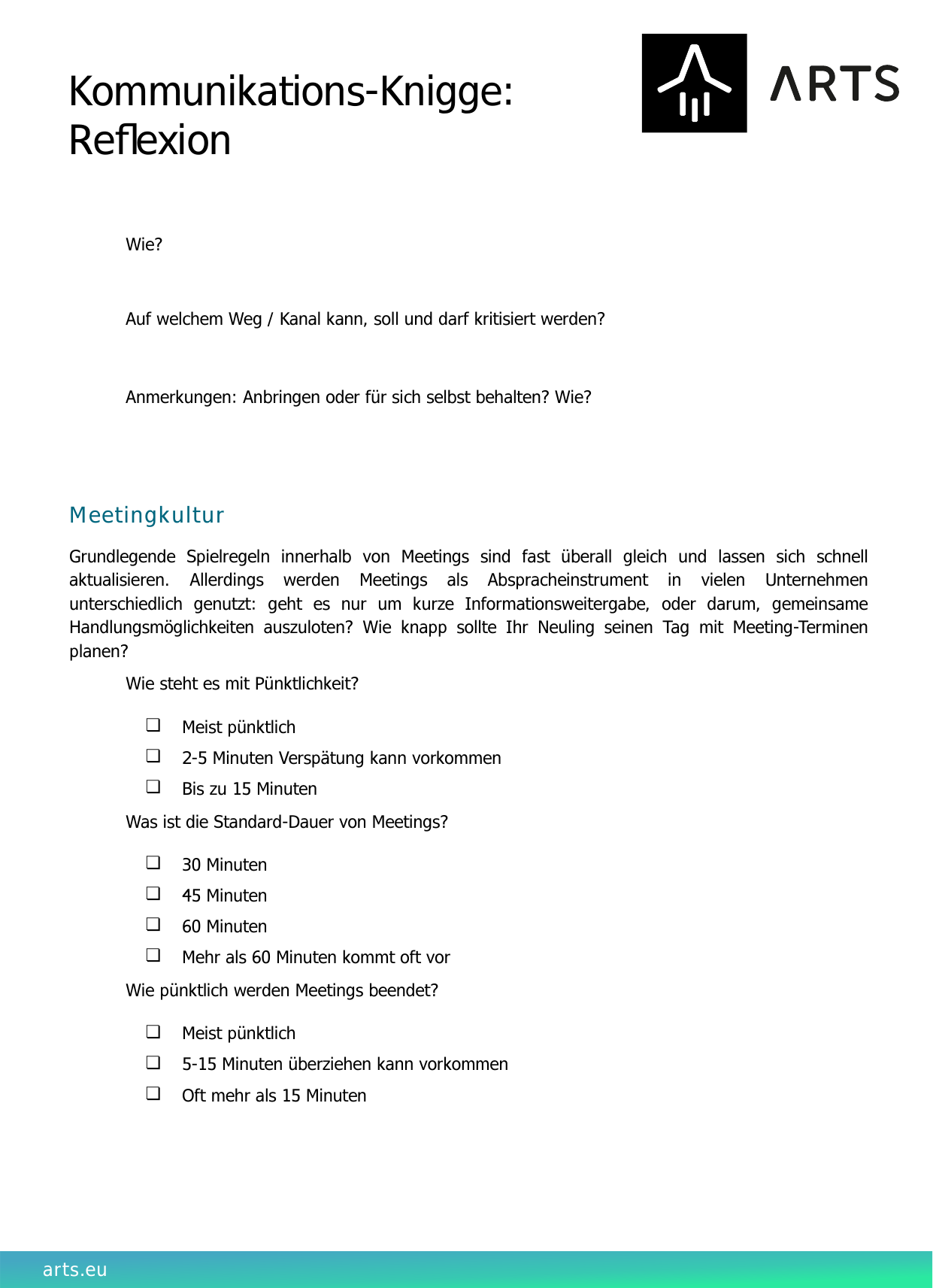

Kommunikations-Knigge: Reflexion
Wie?

Auf welchem Weg / Kanal kann, soll und darf kritisiert werden?

Anmerkungen: Anbringen oder für sich selbst behalten? Wie?

Meetingkultur
Grundlegende Spielregeln innerhalb von Meetings sind fast überall gleich und lassen sich schnell aktualisieren. Allerdings werden Meetings als Abspracheinstrument in vielen Unternehmen unterschiedlich genutzt: geht es nur um kurze Informationsweitergabe, oder darum, gemeinsame Handlungsmöglichkeiten auszuloten? Wie knapp sollte Ihr Neuling seinen Tag mit Meeting-Terminen planen?
Wie steht es mit Pünktlichkeit?
Meist pünktlich
2-5 Minuten Verspätung kann vorkommen
Bis zu 15 Minuten
Was ist die Standard-Dauer von Meetings?
30 Minuten
45 Minuten
60 Minuten
Mehr als 60 Minuten kommt oft vor
Wie pünktlich werden Meetings beendet?
Meist pünktlich
5-15 Minuten überziehen kann vorkommen
Oft mehr als 15 Minuten